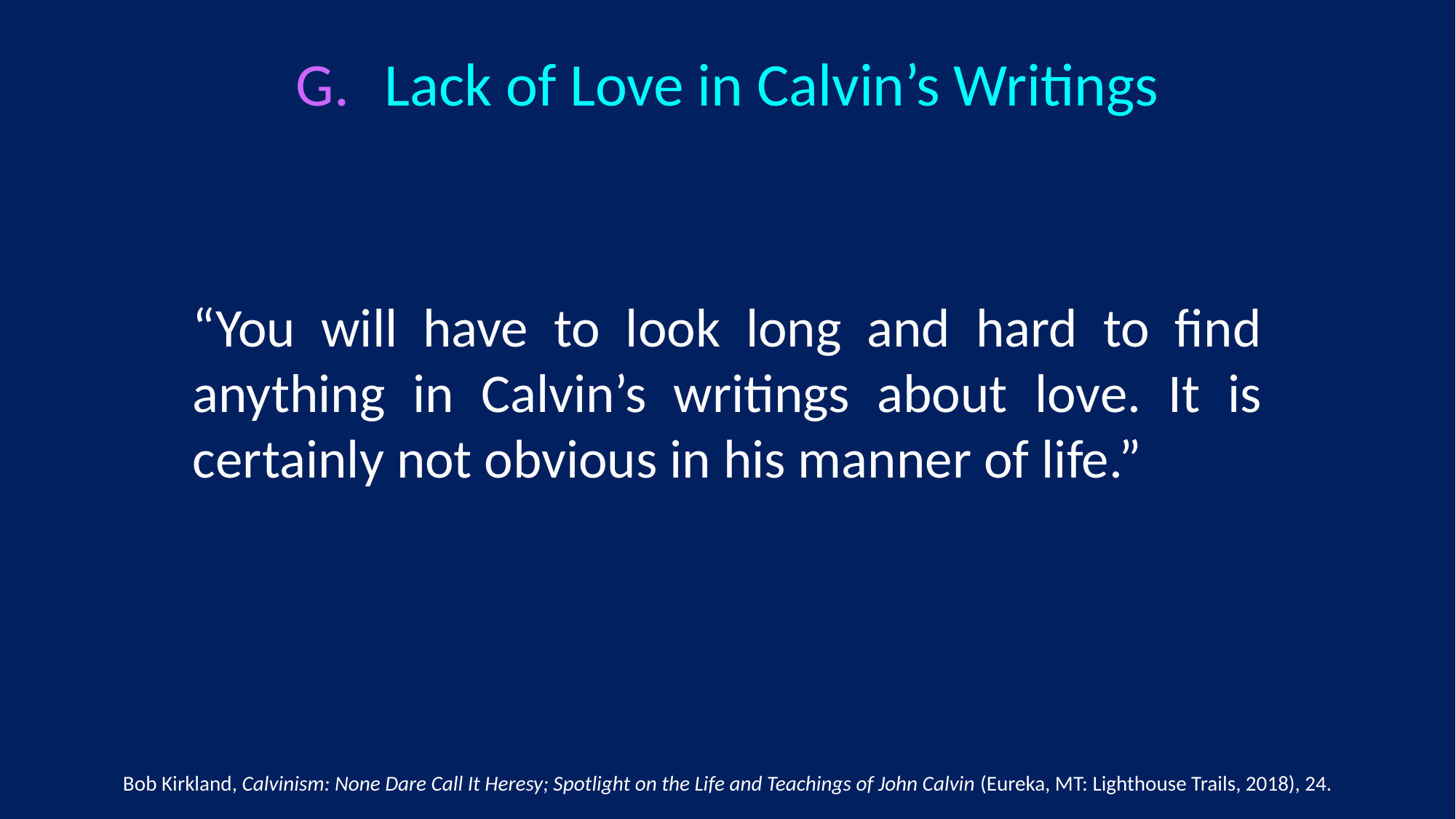

# Lack of Love in Calvin’s Writings
“You will have to look long and hard to find anything in Calvin’s writings about love. It is certainly not obvious in his manner of life.”
Bob Kirkland, Calvinism: None Dare Call It Heresy; Spotlight on the Life and Teachings of John Calvin (Eureka, MT: Lighthouse Trails, 2018), 24.